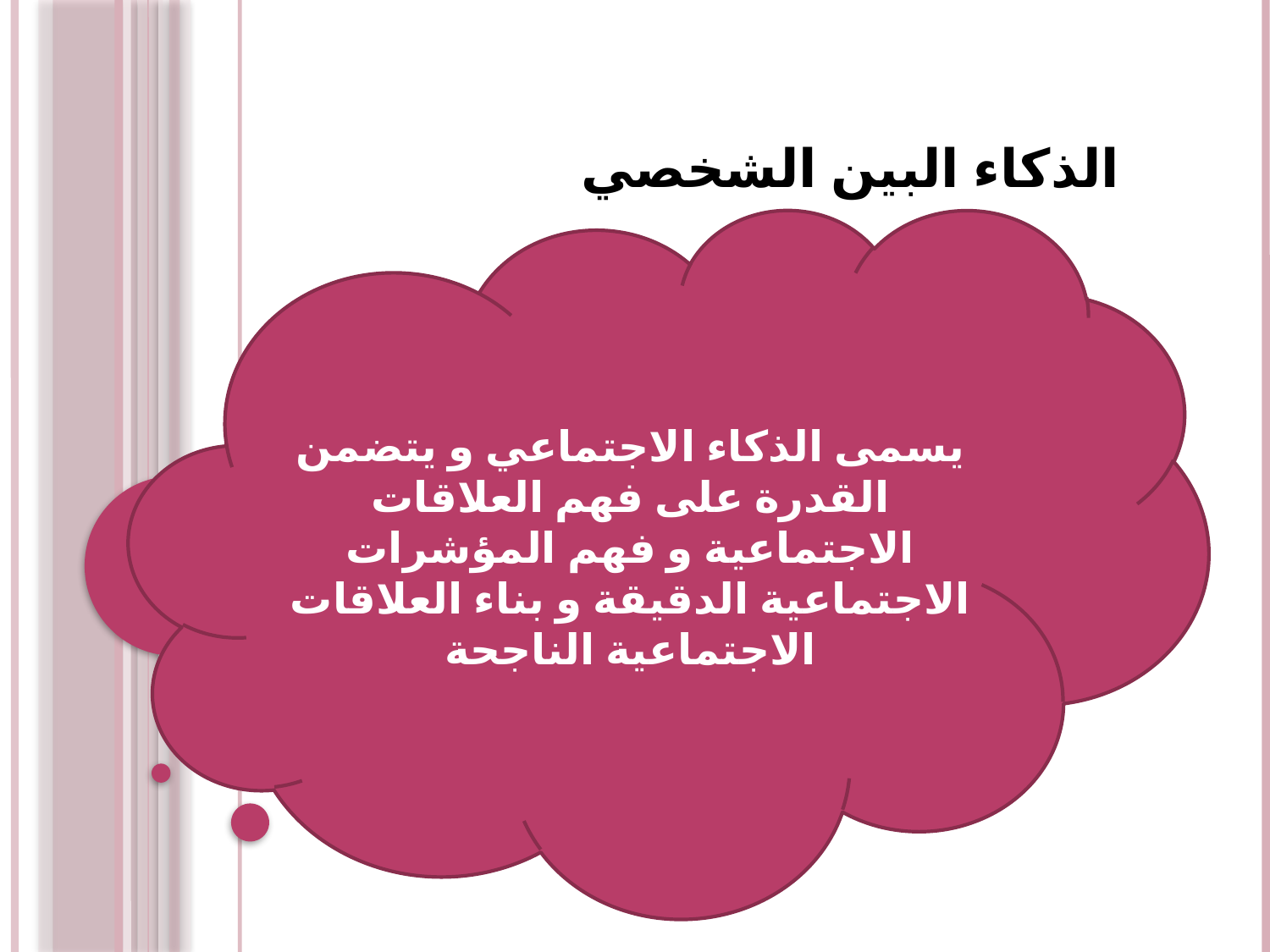

# الذكاء البين الشخصي

يسمى الذكاء الاجتماعي و يتضمن القدرة على فهم العلاقات الاجتماعية و فهم المؤشرات الاجتماعية الدقيقة و بناء العلاقات الاجتماعية الناجحة